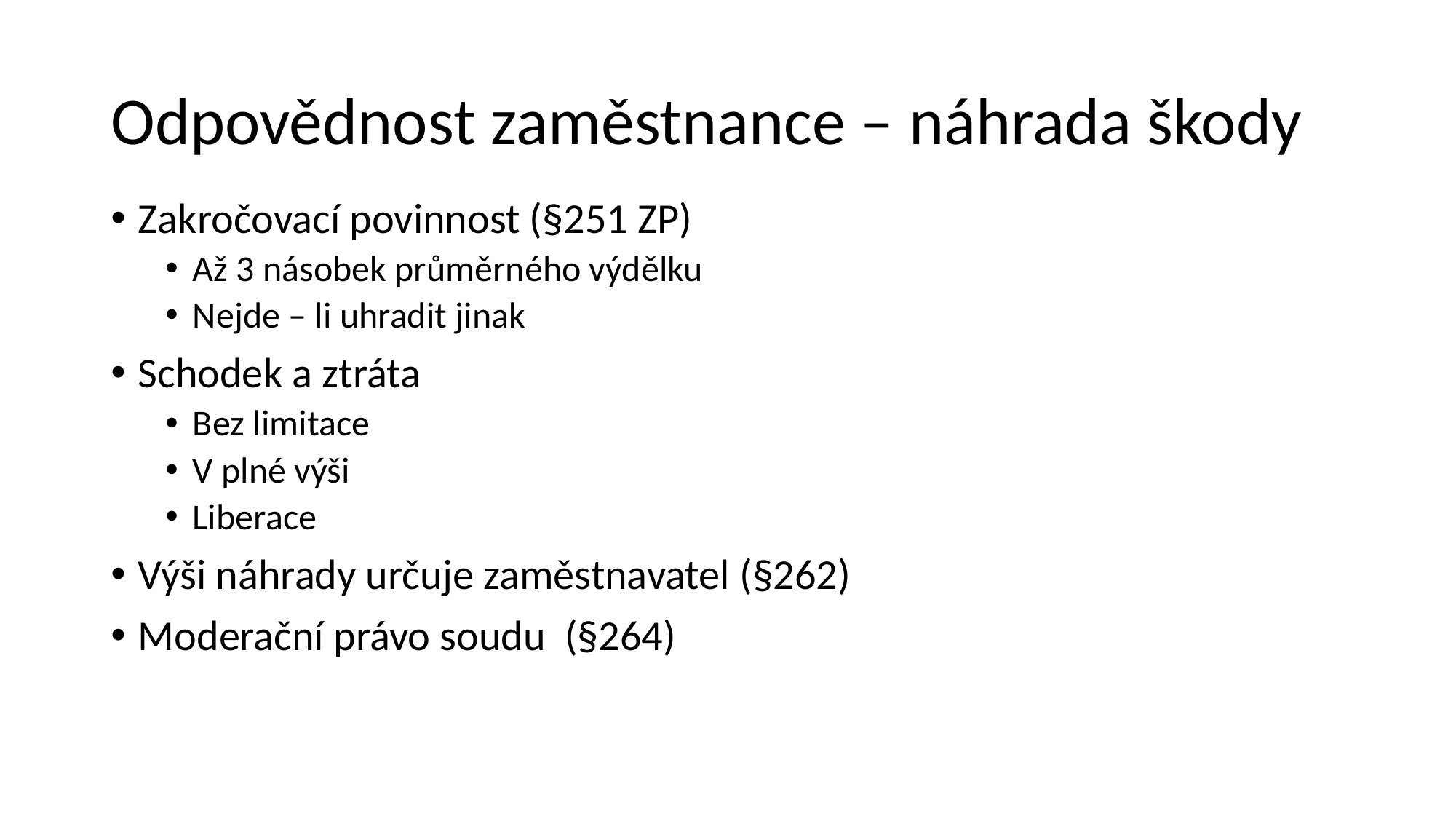

# Odpovědnost zaměstnance – náhrada škody
Zakročovací povinnost (§251 ZP)
Až 3 násobek průměrného výdělku
Nejde – li uhradit jinak
Schodek a ztráta
Bez limitace
V plné výši
Liberace
Výši náhrady určuje zaměstnavatel (§262)
Moderační právo soudu  (§264)